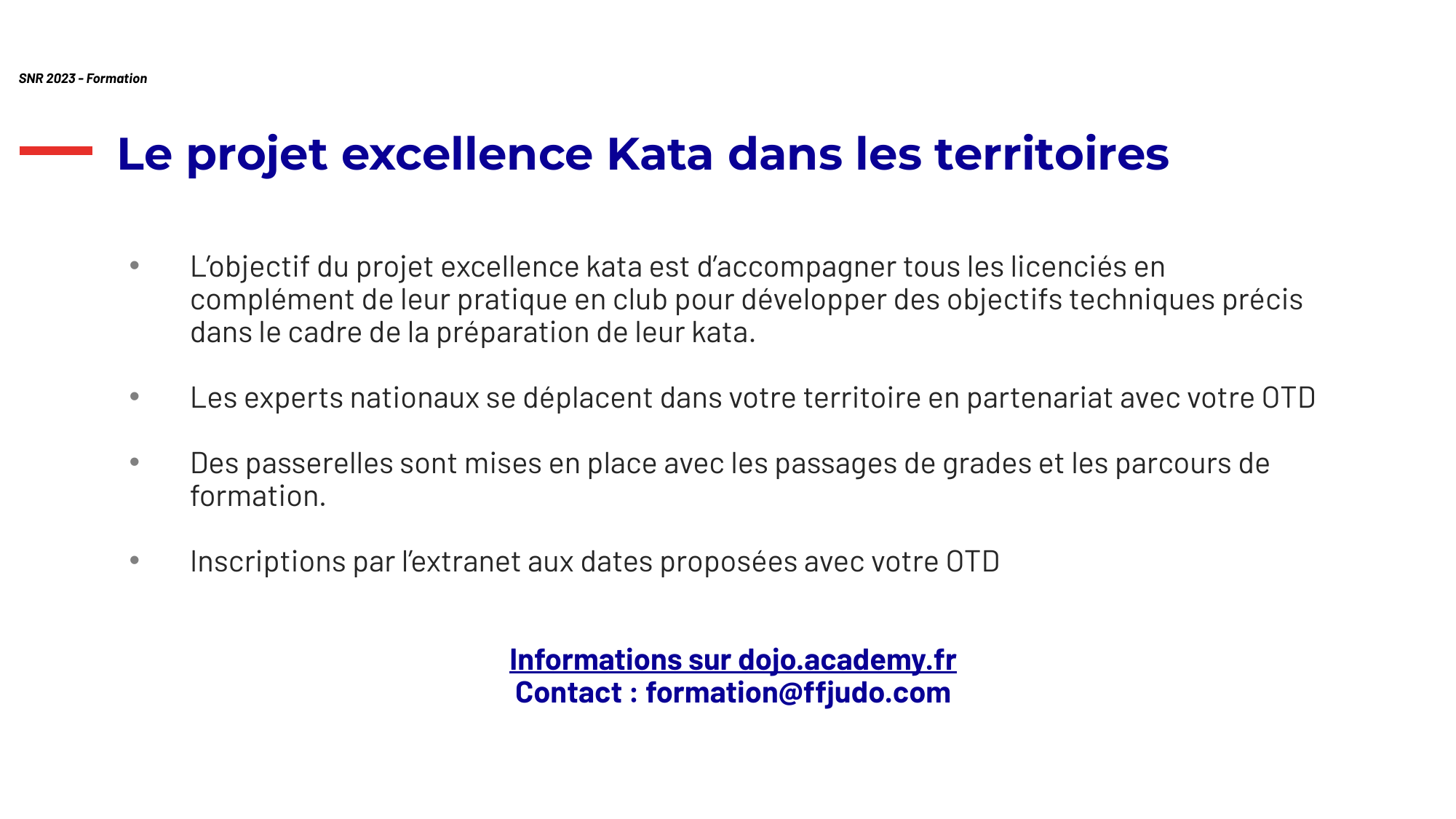

SNR 2023 - Formation
# Le projet excellence Kata dans les territoires

L’objectif du projet excellence kata est d’accompagner tous les licenciés en complément de leur pratique en club pour développer des objectifs techniques précis dans le cadre de la préparation de leur kata.

Les experts nationaux se déplacent dans votre territoire en partenariat avec votre OTD

Des passerelles sont mises en place avec les passages de grades et les parcours de formation.

Inscriptions par l’extranet aux dates proposées avec votre OTD

Informations sur dojo.academy.fr
Contact : formation@ffjudo.com